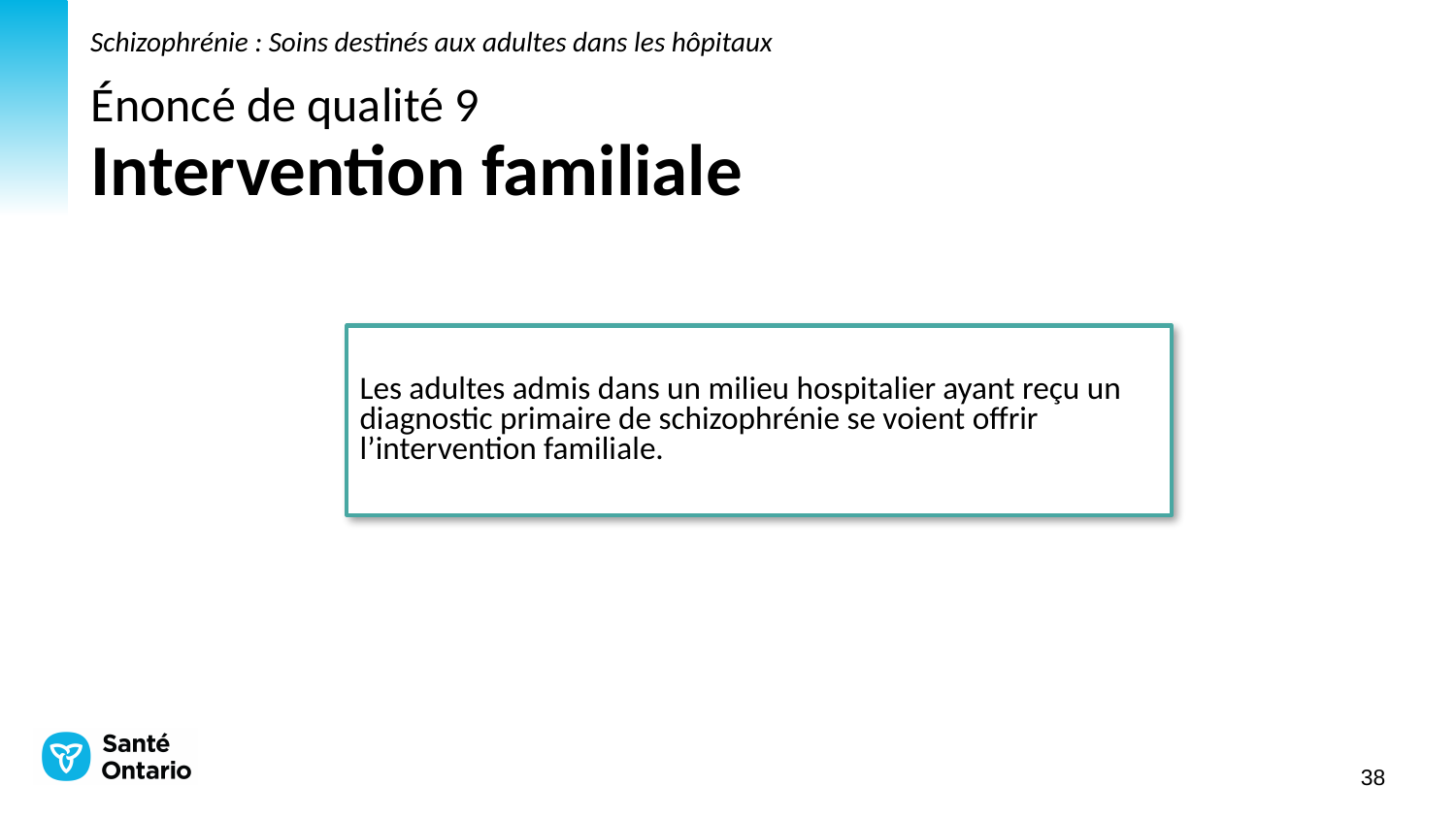

Schizophrénie : Soins destinés aux adultes dans les hôpitaux
# Énoncé de qualité 9 Intervention familiale
Les adultes admis dans un milieu hospitalier ayant reçu un diagnostic primaire de schizophrénie se voient offrir l’intervention familiale.